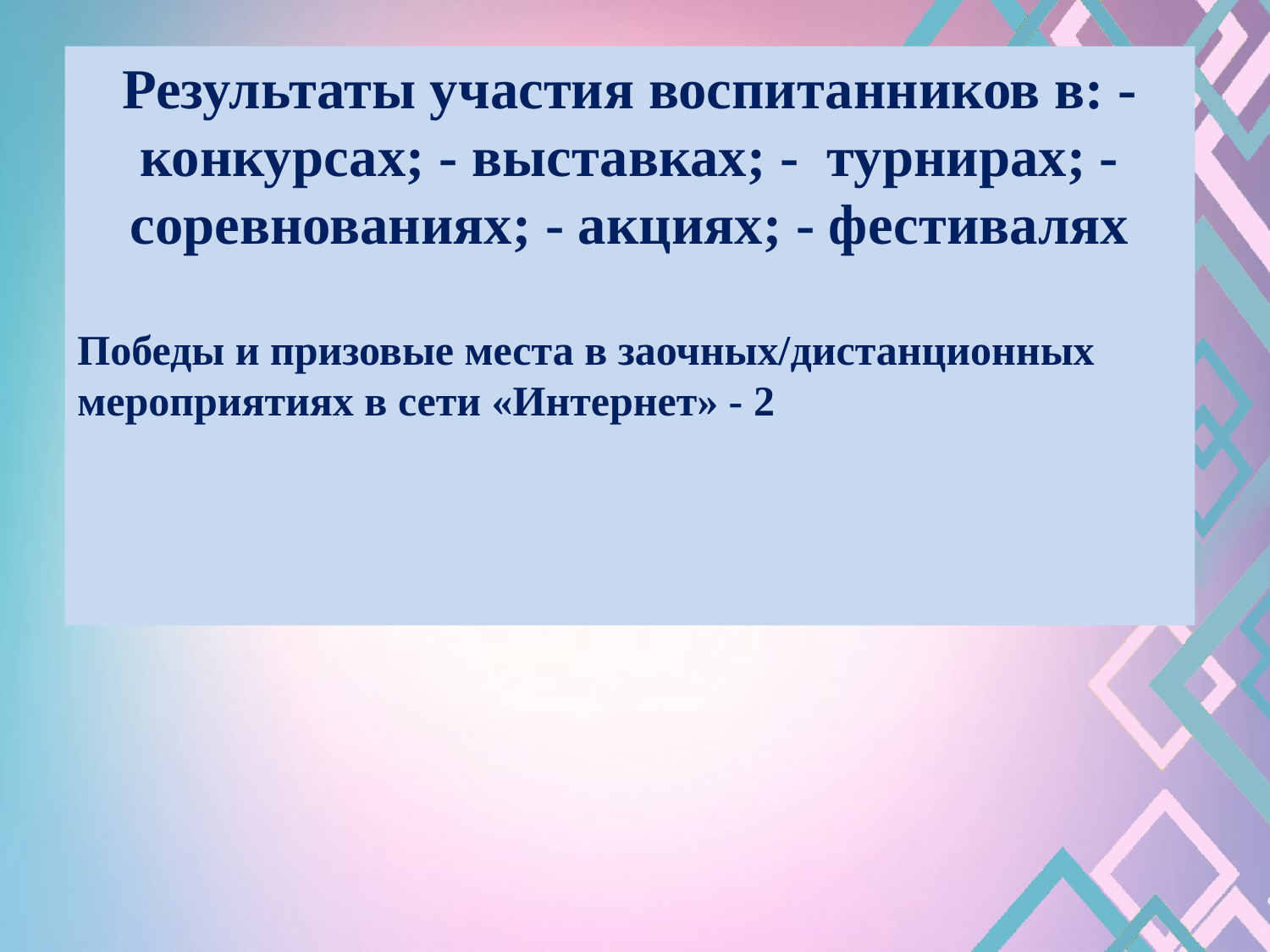

Результаты участия воспитанников в: - конкурсах; - выставках; -  турнирах; - соревнованиях; - акциях; - фестивалях

Победы и призовые места в заочных/дистанционных мероприятиях в сети «Интернет» - 2